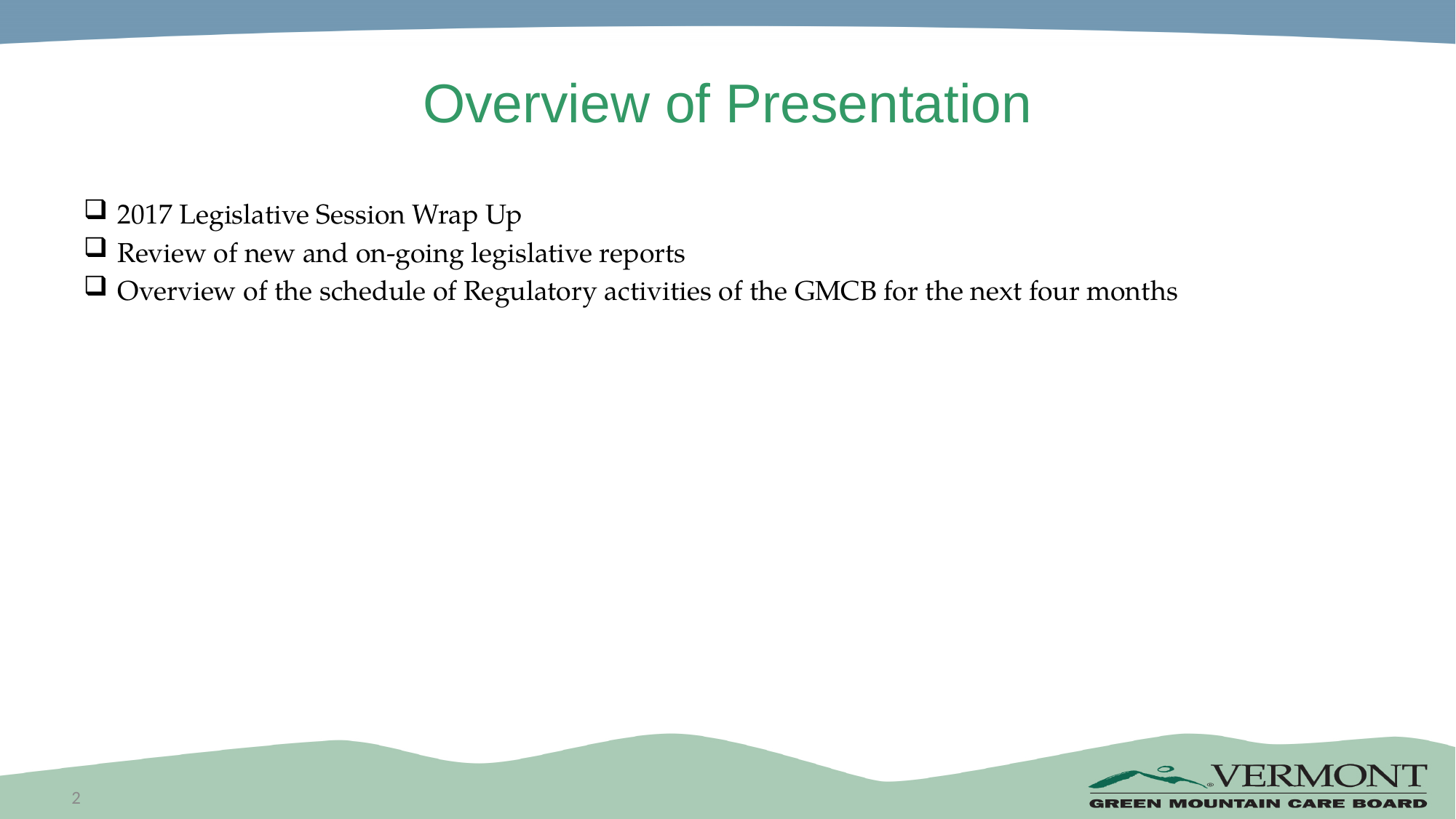

# Overview of Presentation
2017 Legislative Session Wrap Up
Review of new and on-going legislative reports
Overview of the schedule of Regulatory activities of the GMCB for the next four months
2